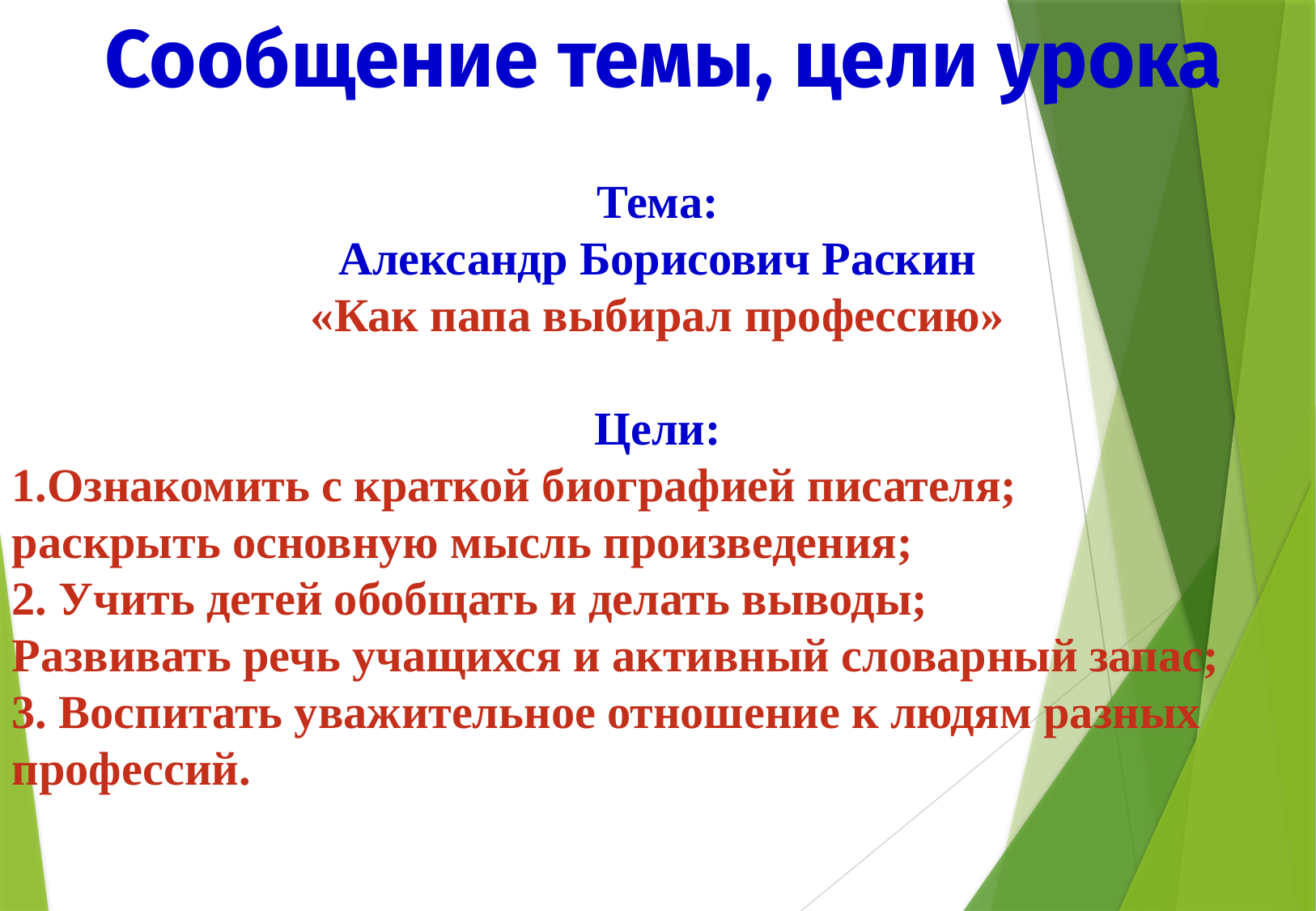

Сообщение темы, цели урока
Тема:
Александр Борисович Раскин
«Как папа выбирал профессию»

Цели:
1.Ознакомить с краткой биографией писателя;
раскрыть основную мысль произведения;
2. Учить детей обобщать и делать выводы;
Развивать речь учащихся и активный словарный запас;
3. Воспитать уважительное отношение к людям разных
профессий.